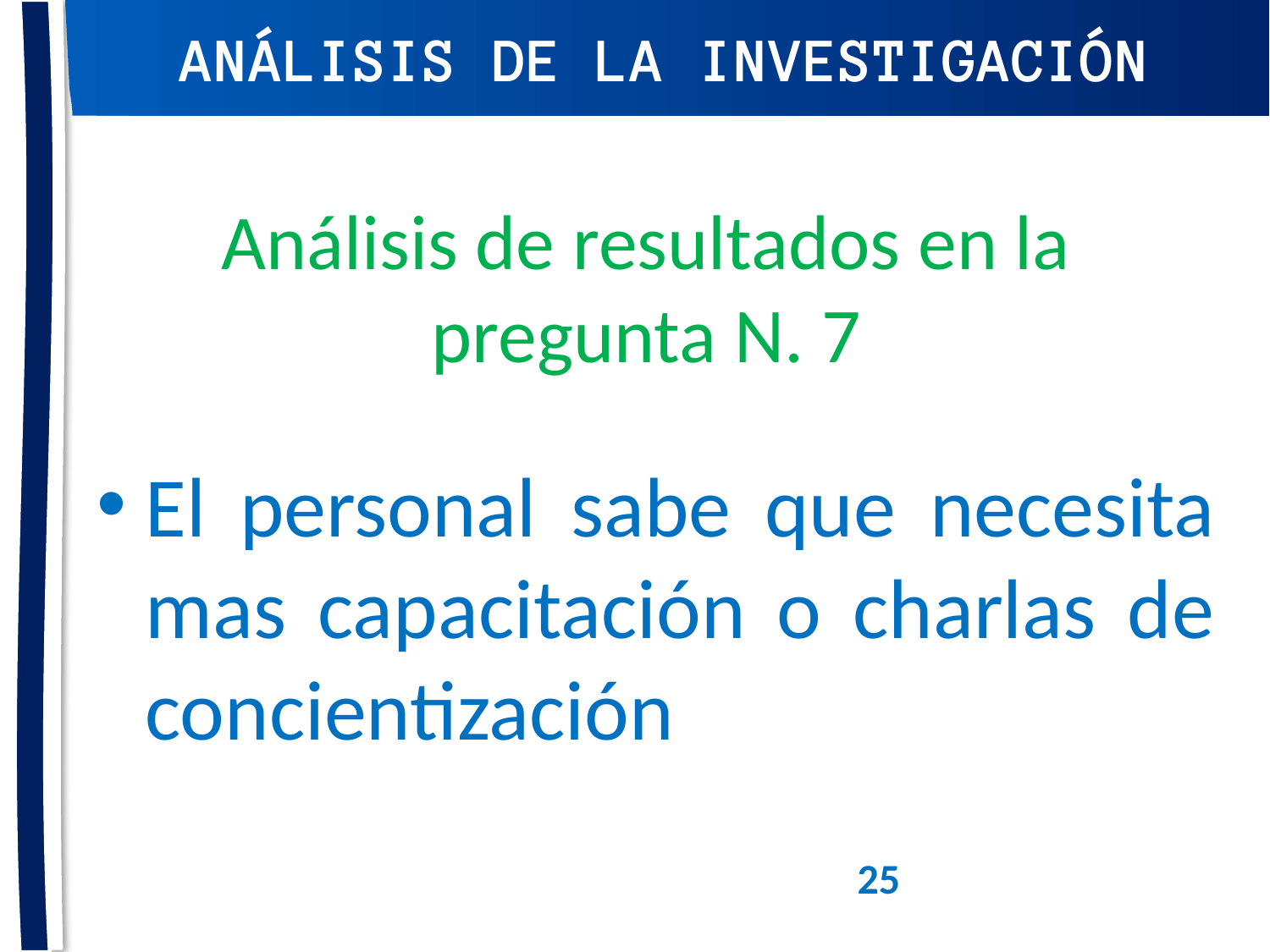

ANÁLISIS DE LA INVESTIGACIÓN
# Análisis de resultados en la pregunta N. 7
El personal sabe que necesita mas capacitación o charlas de concientización
25